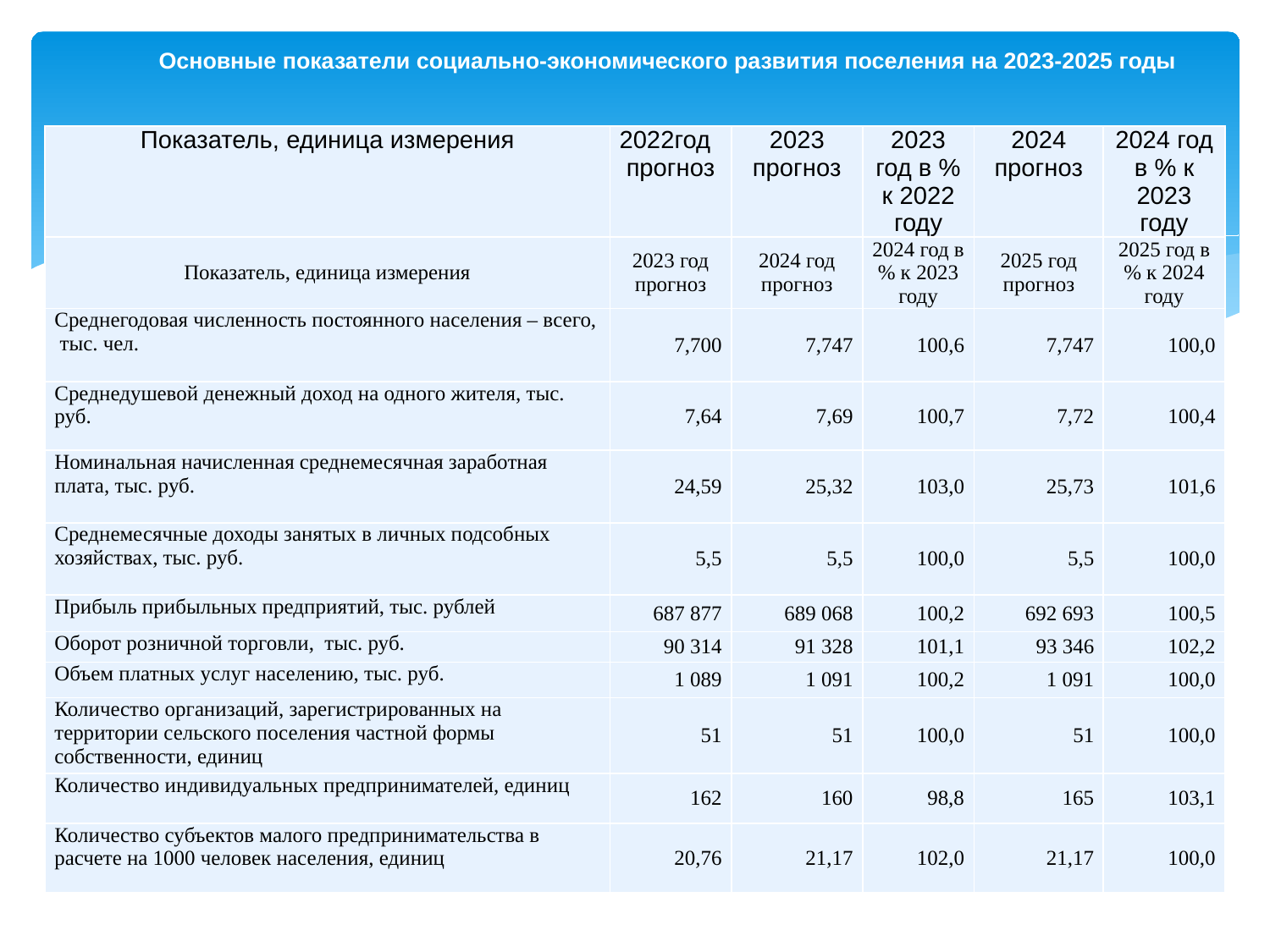

# Основные показатели социально-экономического развития поселения на 2023-2025 годы
| Показатель, единица измерения | 2022год прогноз | 2023 прогноз | 2023 год в % к 2022 году | 2024 прогноз | 2024 год в % к 2023 году |
| --- | --- | --- | --- | --- | --- |
| Показатель, единица измерения | 2023 год прогноз | 2024 год прогноз | 2024 год в % к 2023 году | 2025 год прогноз | 2025 год в % к 2024 году |
| Среднегодовая численность постоянного населения – всего, тыс. чел. | 7,700 | 7,747 | 100,6 | 7,747 | 100,0 |
| Среднедушевой денежный доход на одного жителя, тыс. руб. | 7,64 | 7,69 | 100,7 | 7,72 | 100,4 |
| Номинальная начисленная среднемесячная заработная плата, тыс. руб. | 24,59 | 25,32 | 103,0 | 25,73 | 101,6 |
| Среднемесячные доходы занятых в личных подсобных хозяйствах, тыс. руб. | 5,5 | 5,5 | 100,0 | 5,5 | 100,0 |
| Прибыль прибыльных предприятий, тыс. рублей | 687 877 | 689 068 | 100,2 | 692 693 | 100,5 |
| Оборот розничной торговли, тыс. руб. | 90 314 | 91 328 | 101,1 | 93 346 | 102,2 |
| Объем платных услуг населению, тыс. руб. | 1 089 | 1 091 | 100,2 | 1 091 | 100,0 |
| Количество организаций, зарегистрированных на территории сельского поселения частной формы собственности, единиц | 51 | 51 | 100,0 | 51 | 100,0 |
| Количество индивидуальных предпринимателей, единиц | 162 | 160 | 98,8 | 165 | 103,1 |
| Количество субъектов малого предпринимательства в расчете на 1000 человек населения, единиц | 20,76 | 21,17 | 102,0 | 21,17 | 100,0 |